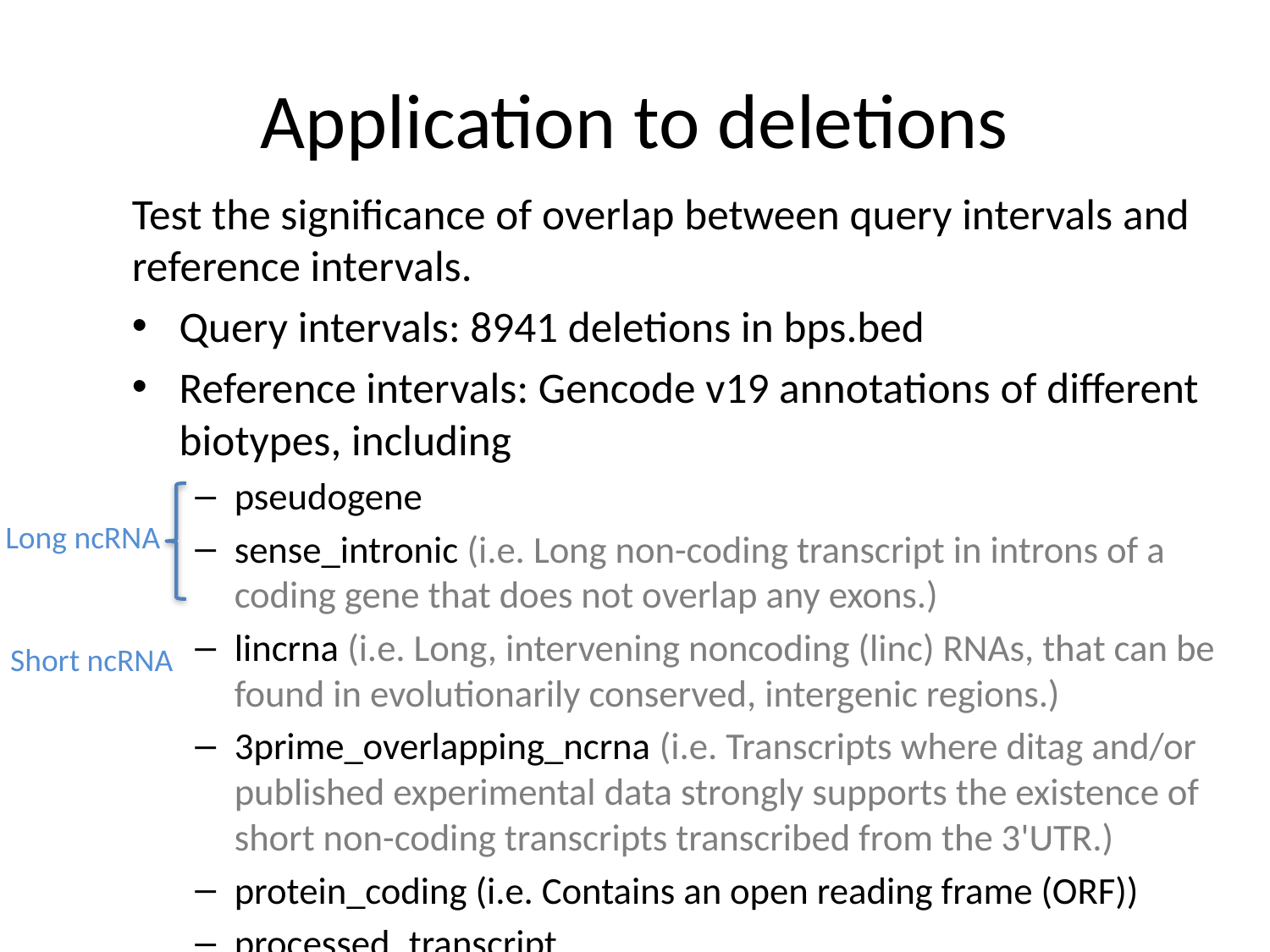

# Application to deletions
Test the significance of overlap between query intervals and reference intervals.
Query intervals: 8941 deletions in bps.bed
Reference intervals: Gencode v19 annotations of different biotypes, including
pseudogene
sense_intronic (i.e. Long non-coding transcript in introns of a coding gene that does not overlap any exons.)
lincrna (i.e. Long, intervening noncoding (linc) RNAs, that can be found in evolutionarily conserved, intergenic regions.)
3prime_overlapping_ncrna (i.e. Transcripts where ditag and/or published experimental data strongly supports the existence of short non-coding transcripts transcribed from the 3'UTR.)
protein_coding (i.e. Contains an open reading frame (ORF))
processed_transcript

Long ncRNA
Short ncRNA